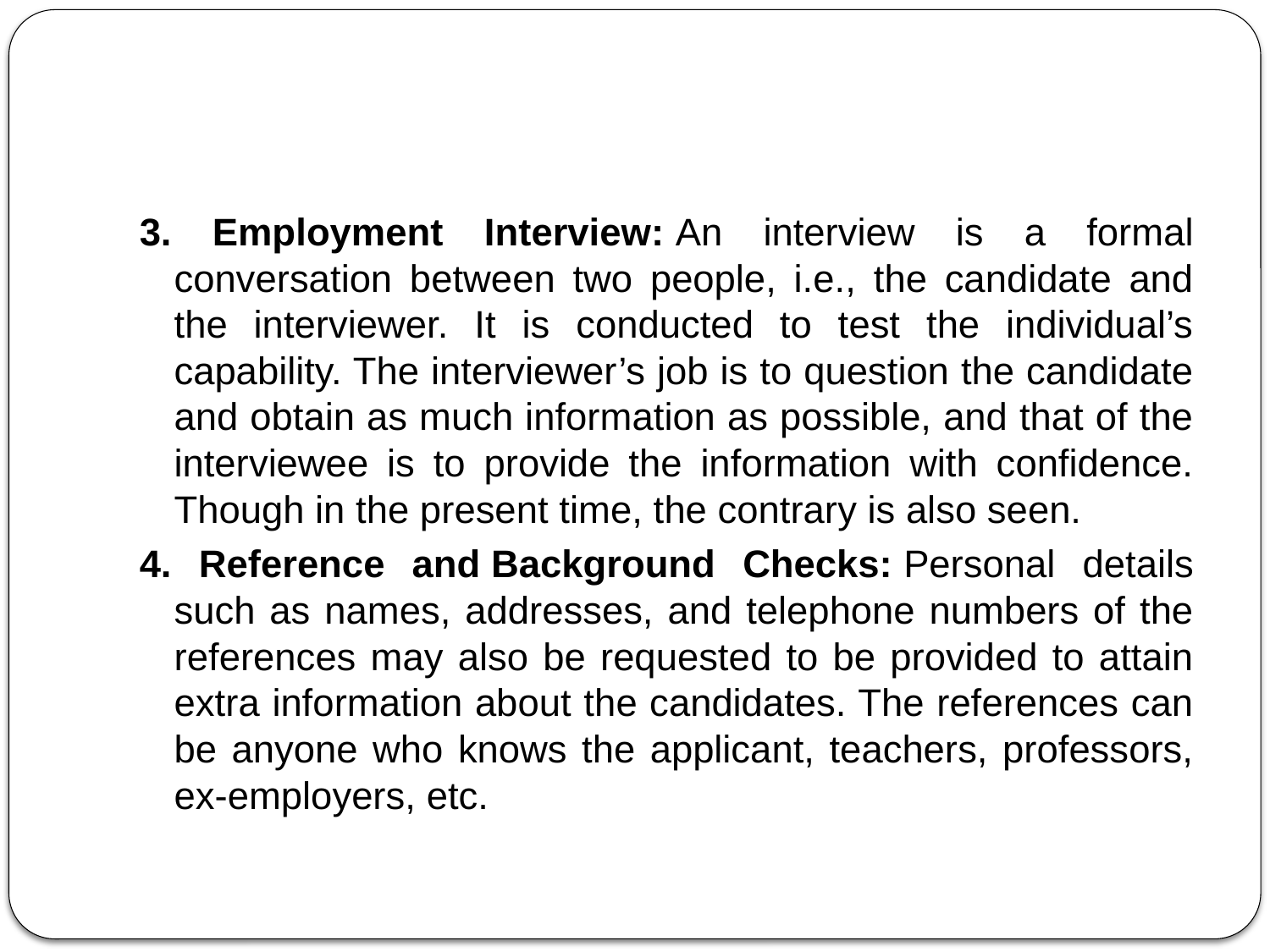

#
3. Employment Interview: An interview is a formal conversation between two people, i.e., the candidate and the interviewer. It is conducted to test the individual’s capability. The interviewer’s job is to question the candidate and obtain as much information as possible, and that of the interviewee is to provide the information with confidence. Though in the present time, the contrary is also seen.
4. Reference and Background Checks: Personal details such as names, addresses, and telephone numbers of the references may also be requested to be provided to attain extra information about the candidates. The references can be anyone who knows the applicant, teachers, professors, ex-employers, etc.